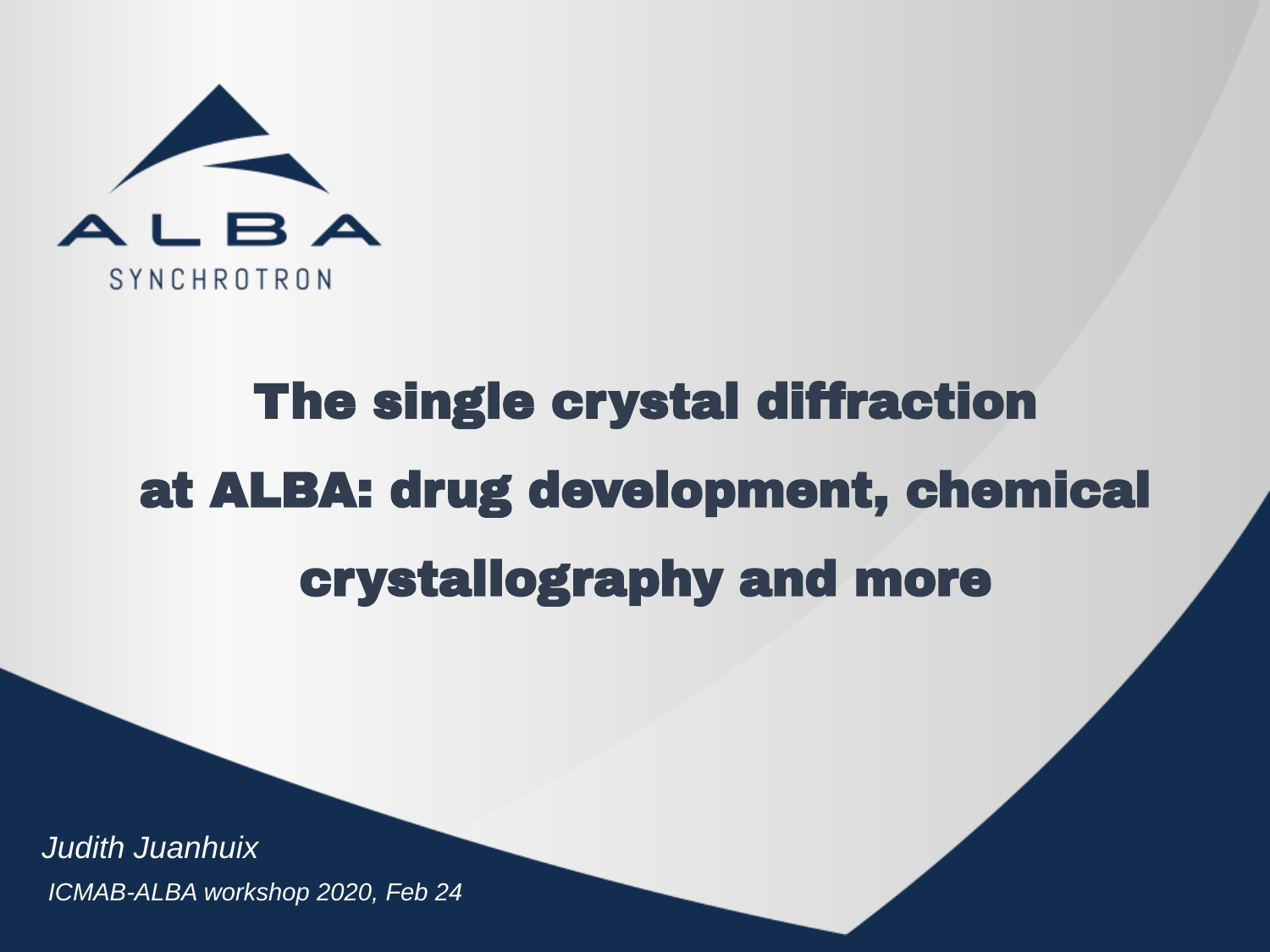

# The single crystal diffraction at ALBA: drug development, chemical crystallography and more
Judith Juanhuix
ICMAB-ALBA workshop 2020, Feb 24